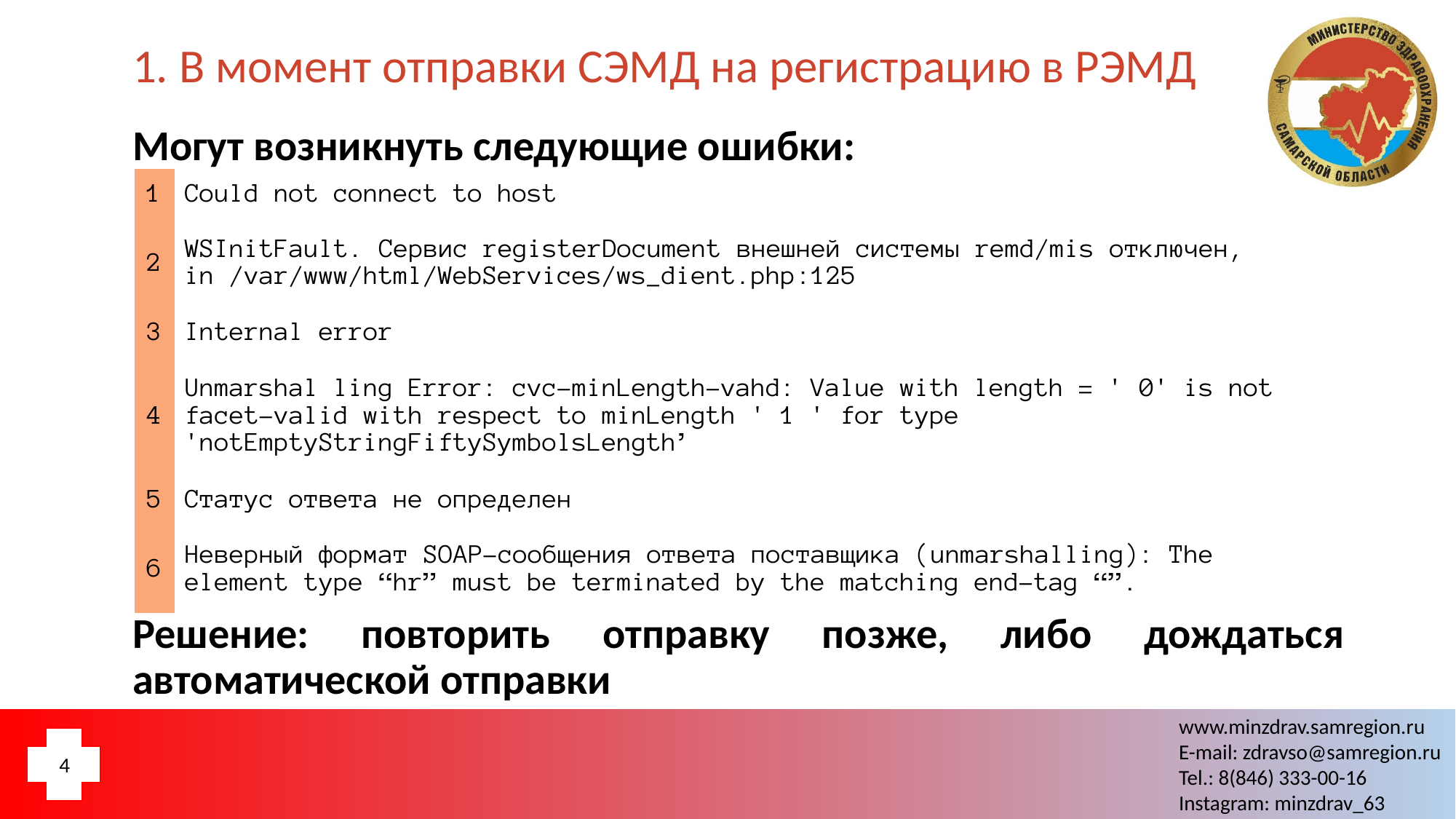

1. В момент отправки СЭМД на регистрацию в РЭМД
Могут возникнуть следующие ошибки:

Решение: повторить отправку позже, либо дождаться автоматической отправки

| 1 | Could not connect to host |
| --- | --- |
| 2 | WSInitFault. Сервис registerDocument внешней системы remd/mis отключен, in /var/www/html/WebServices/ws\_dient.php:125 |
| 3 | Internal error |
| 4 | Unmarshal ling Error: cvc-minLength-vahd: Value with length = ' 0' is not facet-valid with respect to minLength ' 1 ' for type 'notEmptyStringFiftySymbolsLength’ |
| 5 | Статус ответа не определен |
| 6 | Неверный формат SOAP-сообщения ответа поставщика (unmarshalling): The element type “hr” must be terminated by the matching end-tag “”. |
4